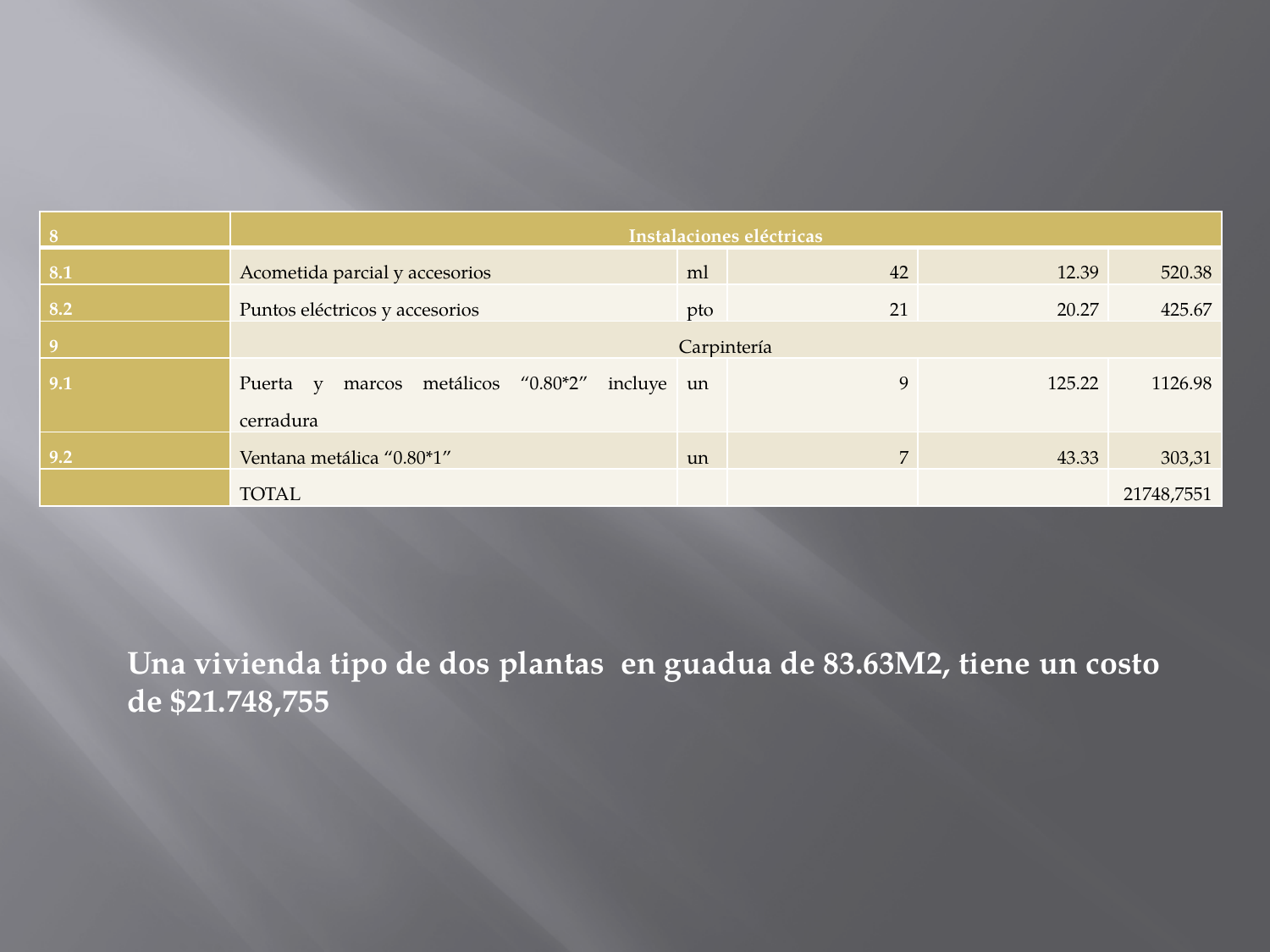

| 8 | Instalaciones eléctricas |  |  |  |  |
| --- | --- | --- | --- | --- | --- |
| 8.1 | Acometida parcial y accesorios | ml | 42 | 12.39 | 520.38 |
| 8.2 | Puntos eléctricos y accesorios | pto | 21 | 20.27 | 425.67 |
| 9 | Carpintería |  |  |  |  |
| 9.1 | Puerta y marcos metálicos “0.80\*2” incluye cerradura | un | 9 | 125.22 | 1126.98 |
| 9.2 | Ventana metálica “0.80\*1” | un | 7 | 43.33 | 303,31 |
|  | TOTAL |  |  |  | 21748,7551 |
Una vivienda tipo de dos plantas  en guadua de 83.63M2, tiene un costo de $21.748,755